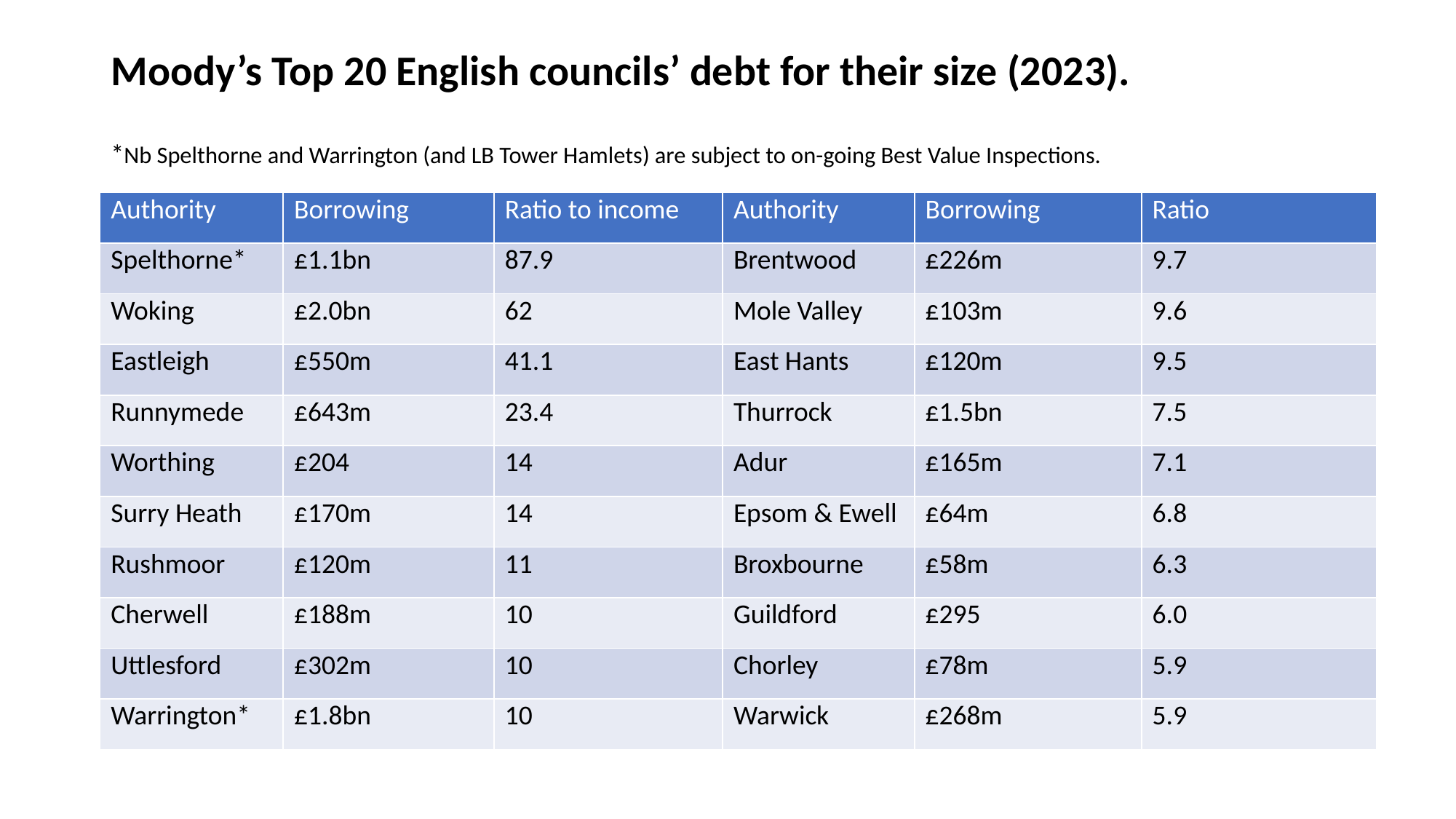

# Moody’s Top 20 English councils’ debt for their size (2023). *Nb Spelthorne and Warrington (and LB Tower Hamlets) are subject to on-going Best Value Inspections.
| Authority | Borrowing | Ratio to income | Authority | Borrowing | Ratio |
| --- | --- | --- | --- | --- | --- |
| Spelthorne\* | £1.1bn | 87.9 | Brentwood | £226m | 9.7 |
| Woking | £2.0bn | 62 | Mole Valley | £103m | 9.6 |
| Eastleigh | £550m | 41.1 | East Hants | £120m | 9.5 |
| Runnymede | £643m | 23.4 | Thurrock | £1.5bn | 7.5 |
| Worthing | £204 | 14 | Adur | £165m | 7.1 |
| Surry Heath | £170m | 14 | Epsom & Ewell | £64m | 6.8 |
| Rushmoor | £120m | 11 | Broxbourne | £58m | 6.3 |
| Cherwell | £188m | 10 | Guildford | £295 | 6.0 |
| Uttlesford | £302m | 10 | Chorley | £78m | 5.9 |
| Warrington\* | £1.8bn | 10 | Warwick | £268m | 5.9 |